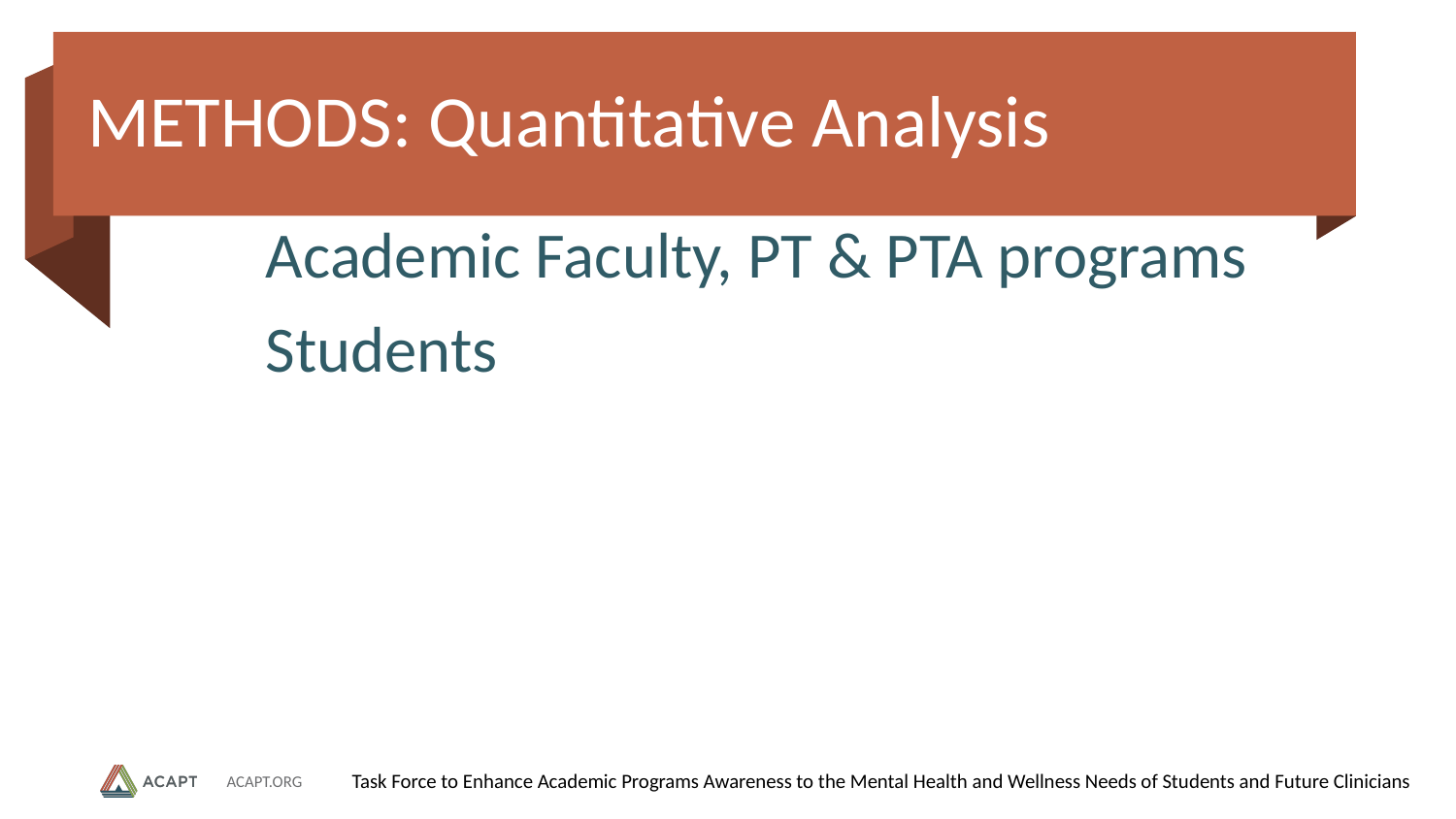

# METHODS: Quantitative Analysis
	Academic Faculty, PT & PTA programs
	Students